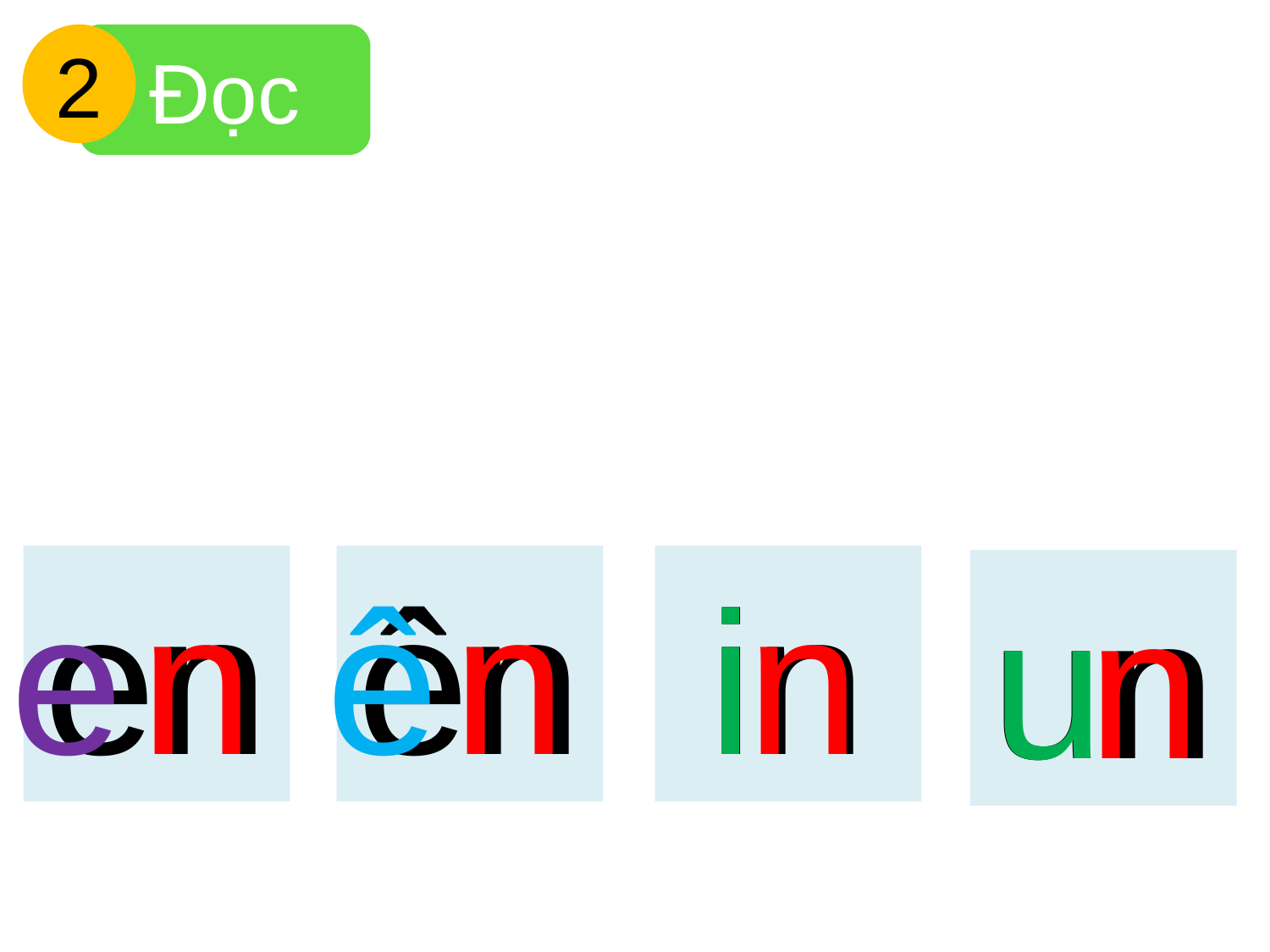

2
Đọc
e
n
ê
n
i
n
en
ên
in
u
n
un